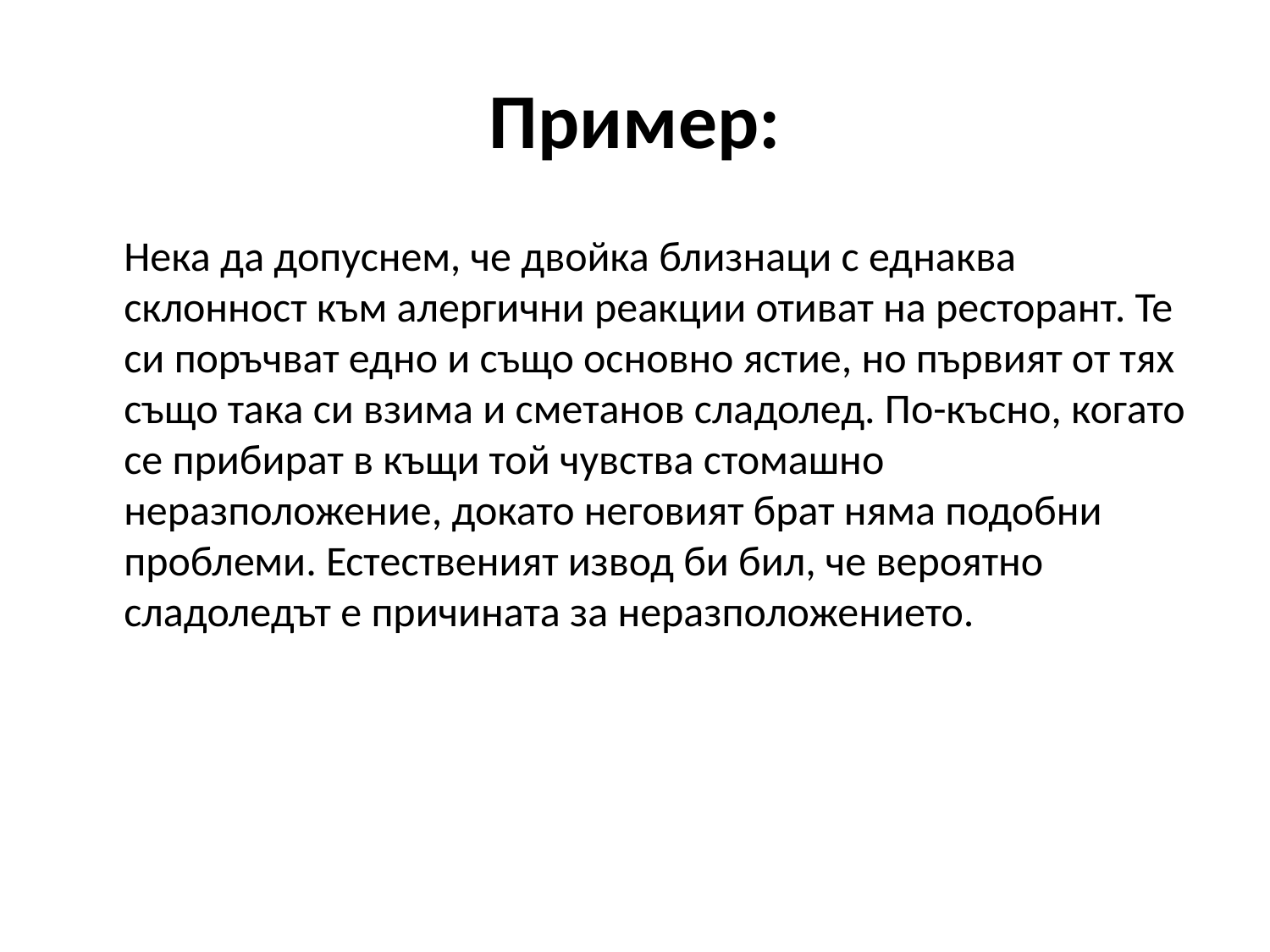

# Пример:
	Нека да допуснем, че двойка близнаци с еднаква склонност към алергични реакции отиват на ресторант. Те си поръчват едно и също основно ястие, но първият от тях също така си взима и сметанов сладолед. По-късно, когато се прибират в къщи той чувства стомашно неразположение, докато неговият брат няма подобни проблеми. Естественият извод би бил, че вероятно сладоледът е причината за неразположението.